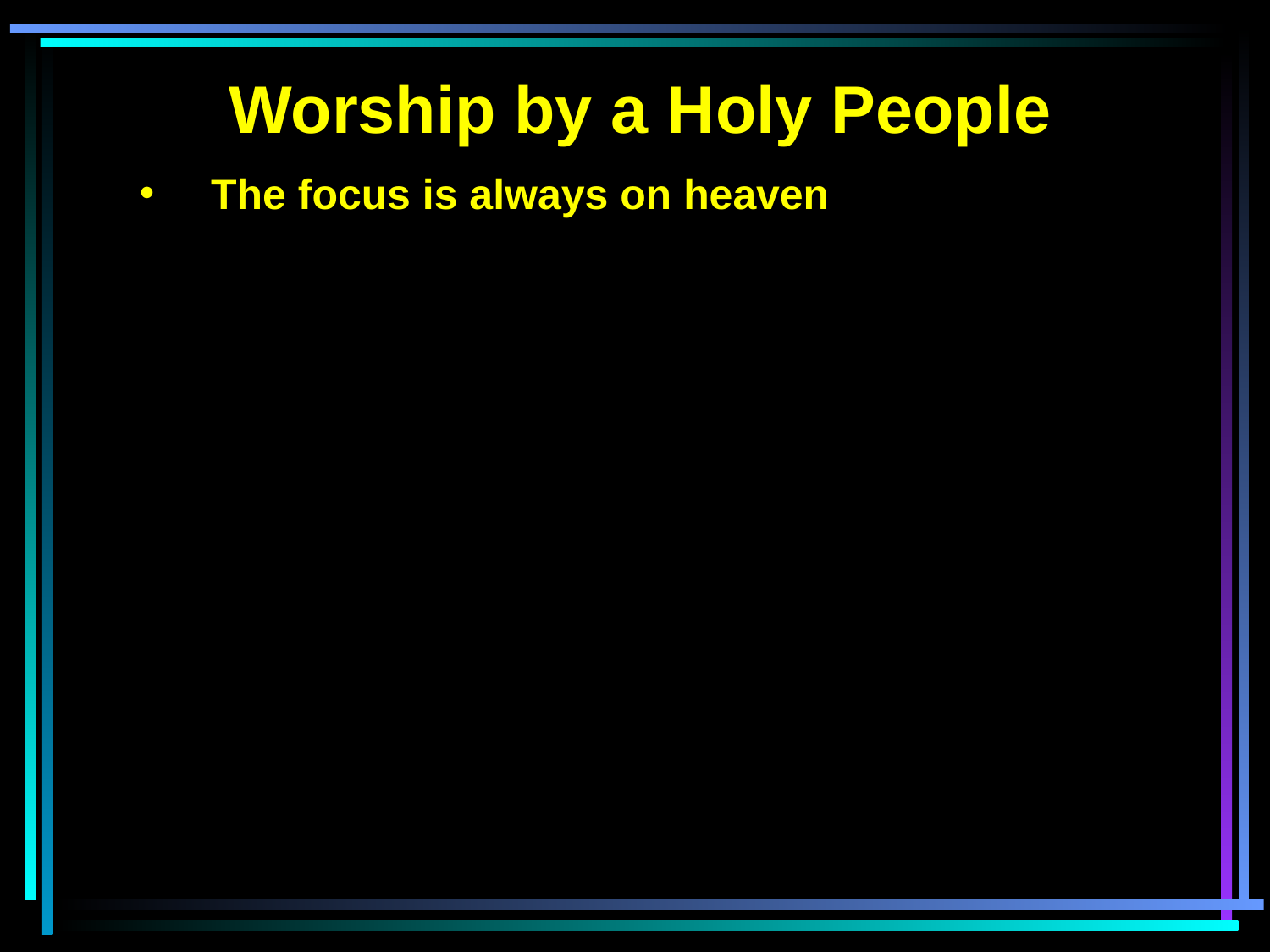

Worship by a Holy People
The focus is always on heaven